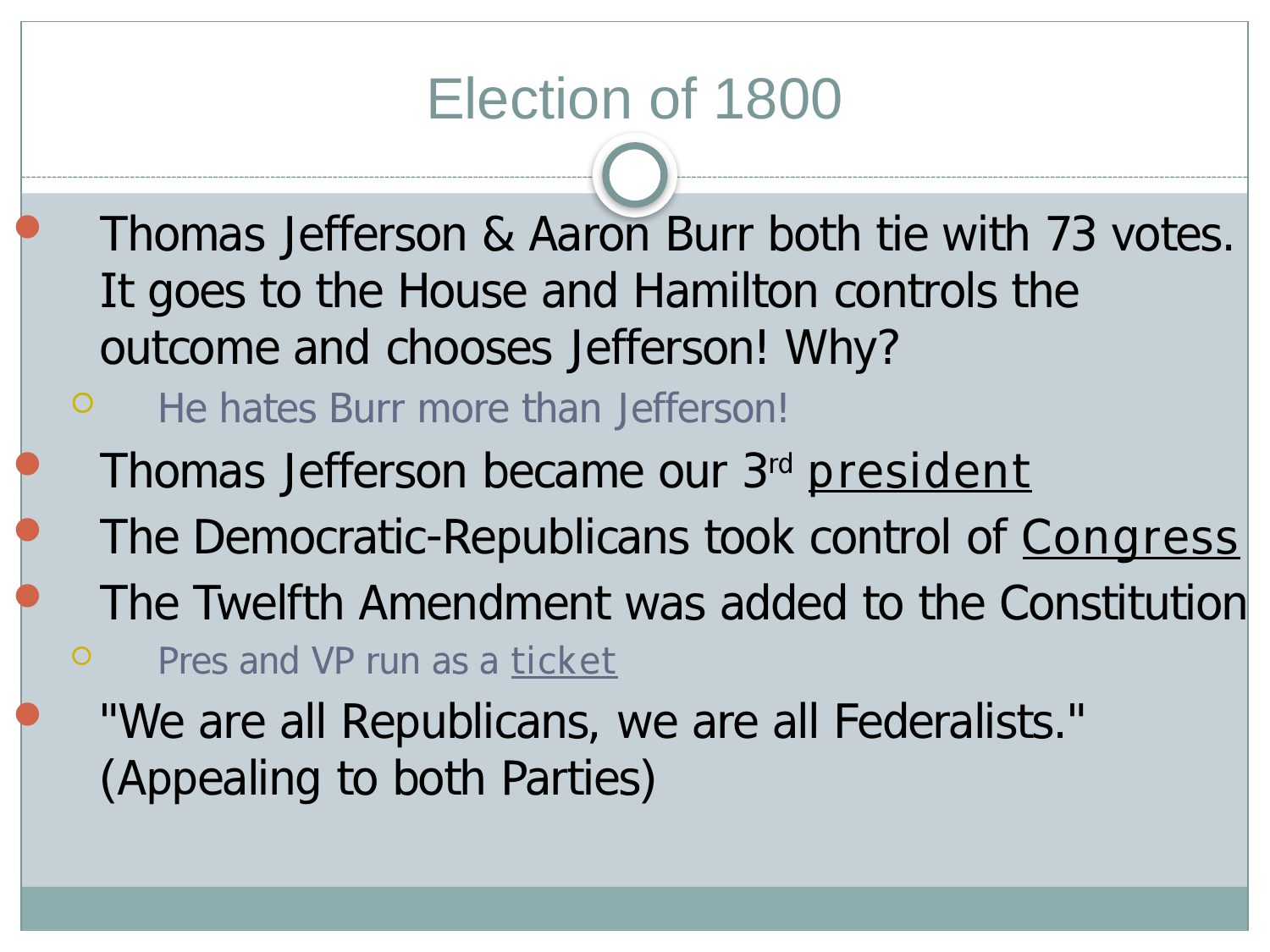

# Election of 1800
Thomas Jefferson & Aaron Burr both tie with 73 votes.  It goes to the House and Hamilton controls the outcome and chooses Jefferson! Why?
He hates Burr more than Jefferson!
Thomas Jefferson became our 3rd president
The Democratic-Republicans took control of Congress
The Twelfth Amendment was added to the Constitution
Pres and VP run as a ticket
"We are all Republicans, we are all Federalists."  (Appealing to both Parties)